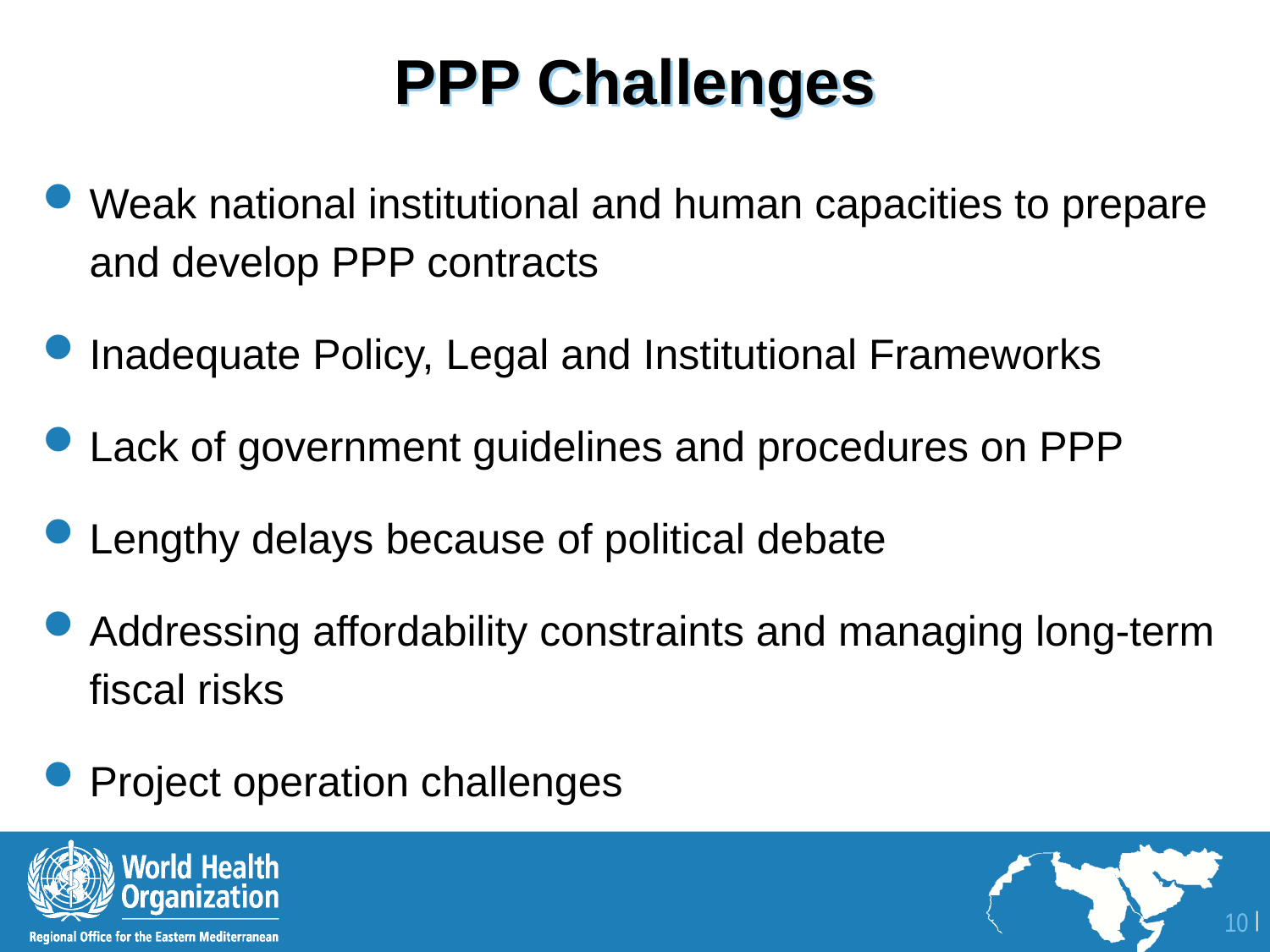

# PPP Challenges
Weak national institutional and human capacities to prepare and develop PPP contracts
Inadequate Policy, Legal and Institutional Frameworks
Lack of government guidelines and procedures on PPP
Lengthy delays because of political debate
Addressing affordability constraints and managing long-term fiscal risks
Project operation challenges